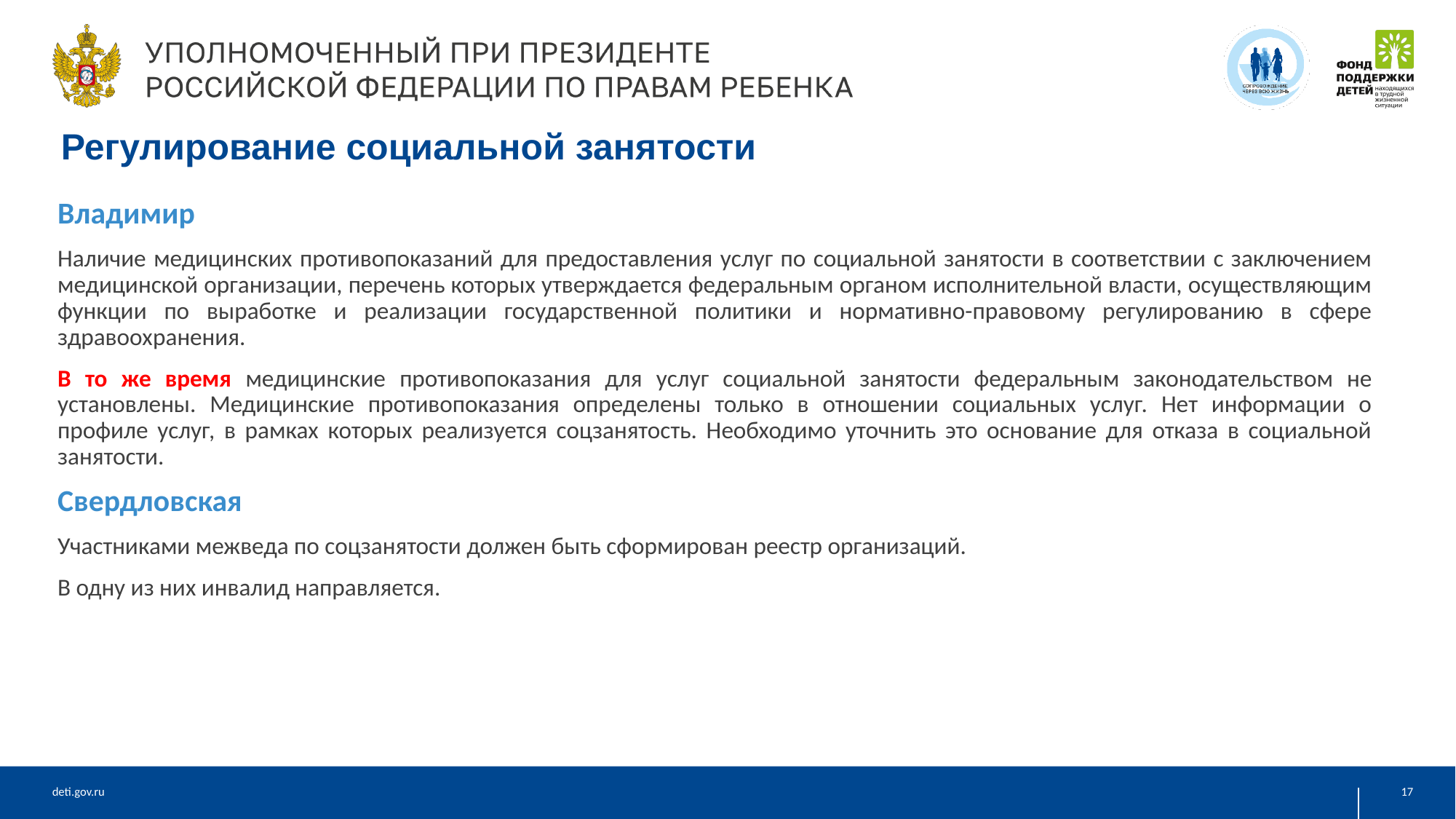

Регулирование социальной занятости
Владимир
Наличие медицинских противопоказаний для предоставления услуг по социальной занятости в соответствии с заключением медицинской организации, перечень которых утверждается федеральным органом исполнительной власти, осуществляющим функции по выработке и реализации государственной политики и нормативно-правовому регулированию в сфере здравоохранения.
В то же время медицинские противопоказания для услуг социальной занятости федеральным законодательством не установлены. Медицинские противопоказания определены только в отношении социальных услуг. Нет информации о профиле услуг, в рамках которых реализуется соцзанятость. Необходимо уточнить это основание для отказа в социальной занятости.
Свердловская
Участниками межведа по соцзанятости должен быть сформирован реестр организаций.
В одну из них инвалид направляется.